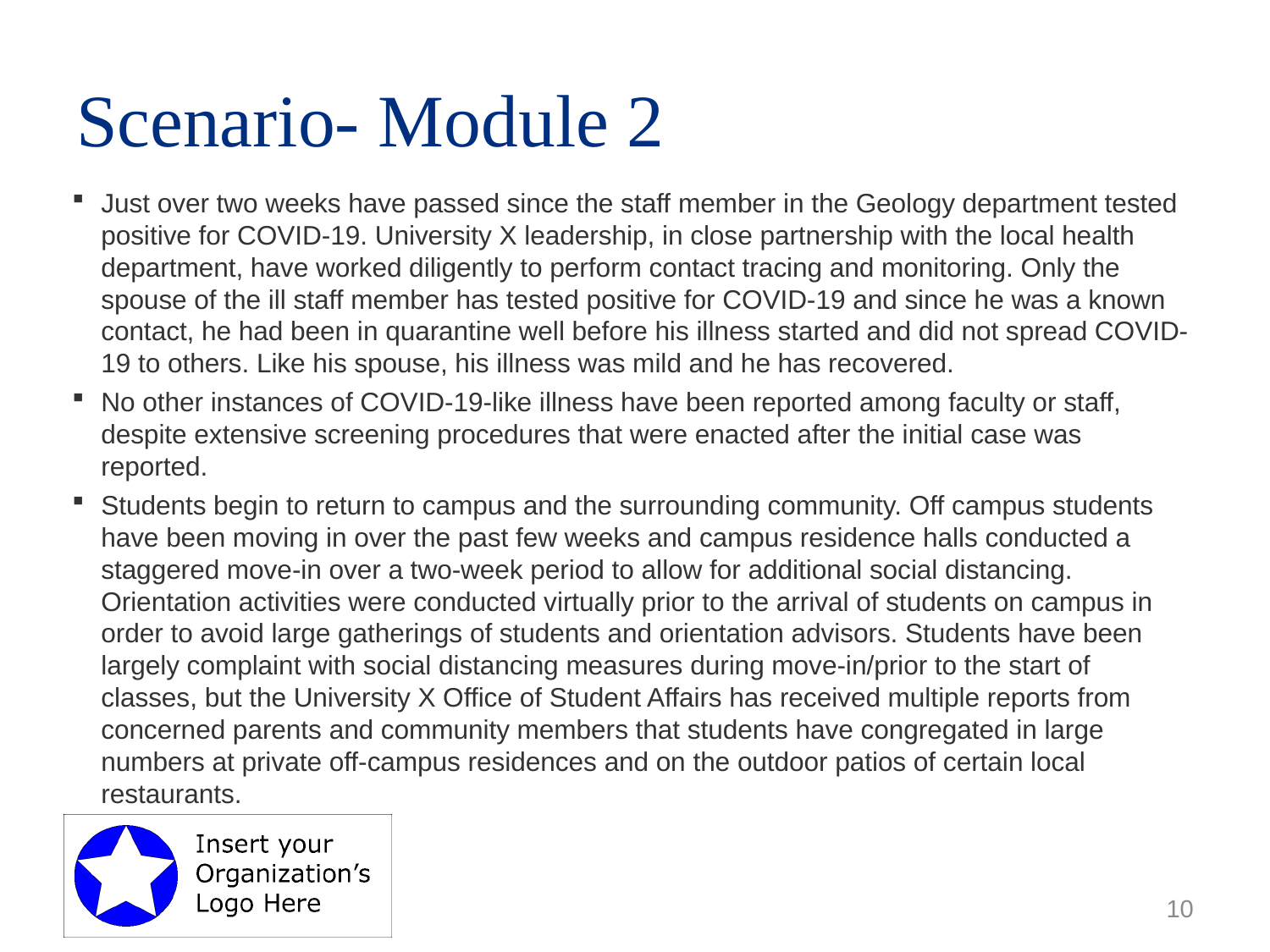

# Scenario- Module 2
Just over two weeks have passed since the staff member in the Geology department tested positive for COVID-19. University X leadership, in close partnership with the local health department, have worked diligently to perform contact tracing and monitoring. Only the spouse of the ill staff member has tested positive for COVID-19 and since he was a known contact, he had been in quarantine well before his illness started and did not spread COVID-19 to others. Like his spouse, his illness was mild and he has recovered.
No other instances of COVID-19-like illness have been reported among faculty or staff, despite extensive screening procedures that were enacted after the initial case was reported.
Students begin to return to campus and the surrounding community. Off campus students have been moving in over the past few weeks and campus residence halls conducted a staggered move-in over a two-week period to allow for additional social distancing. Orientation activities were conducted virtually prior to the arrival of students on campus in order to avoid large gatherings of students and orientation advisors. Students have been largely complaint with social distancing measures during move-in/prior to the start of classes, but the University X Office of Student Affairs has received multiple reports from concerned parents and community members that students have congregated in large numbers at private off-campus residences and on the outdoor patios of certain local restaurants.

10